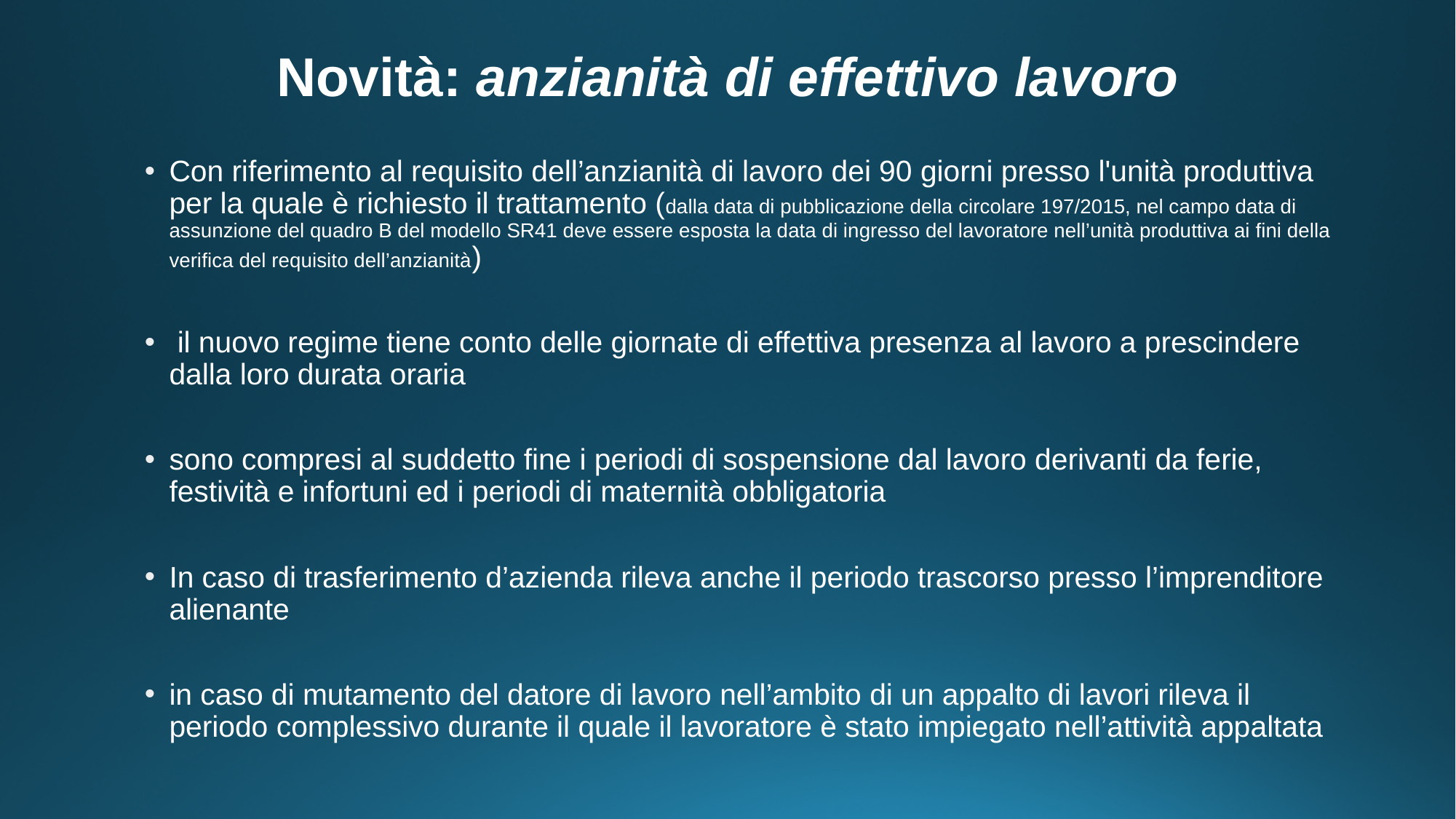

# Novità: anzianità di effettivo lavoro
Con riferimento al requisito dell’anzianità di lavoro dei 90 giorni presso l'unità produttiva per la quale è richiesto il trattamento (dalla data di pubblicazione della circolare 197/2015, nel campo data di assunzione del quadro B del modello SR41 deve essere esposta la data di ingresso del lavoratore nell’unità produttiva ai fini della verifica del requisito dell’anzianità)

 il nuovo regime tiene conto delle giornate di effettiva presenza al lavoro a prescindere dalla loro durata oraria

sono compresi al suddetto fine i periodi di sospensione dal lavoro derivanti da ferie, festività e infortuni ed i periodi di maternità obbligatoria

In caso di trasferimento d’azienda rileva anche il periodo trascorso presso l’imprenditore alienante

in caso di mutamento del datore di lavoro nell’ambito di un appalto di lavori rileva il periodo complessivo durante il quale il lavoratore è stato impiegato nell’attività appaltata